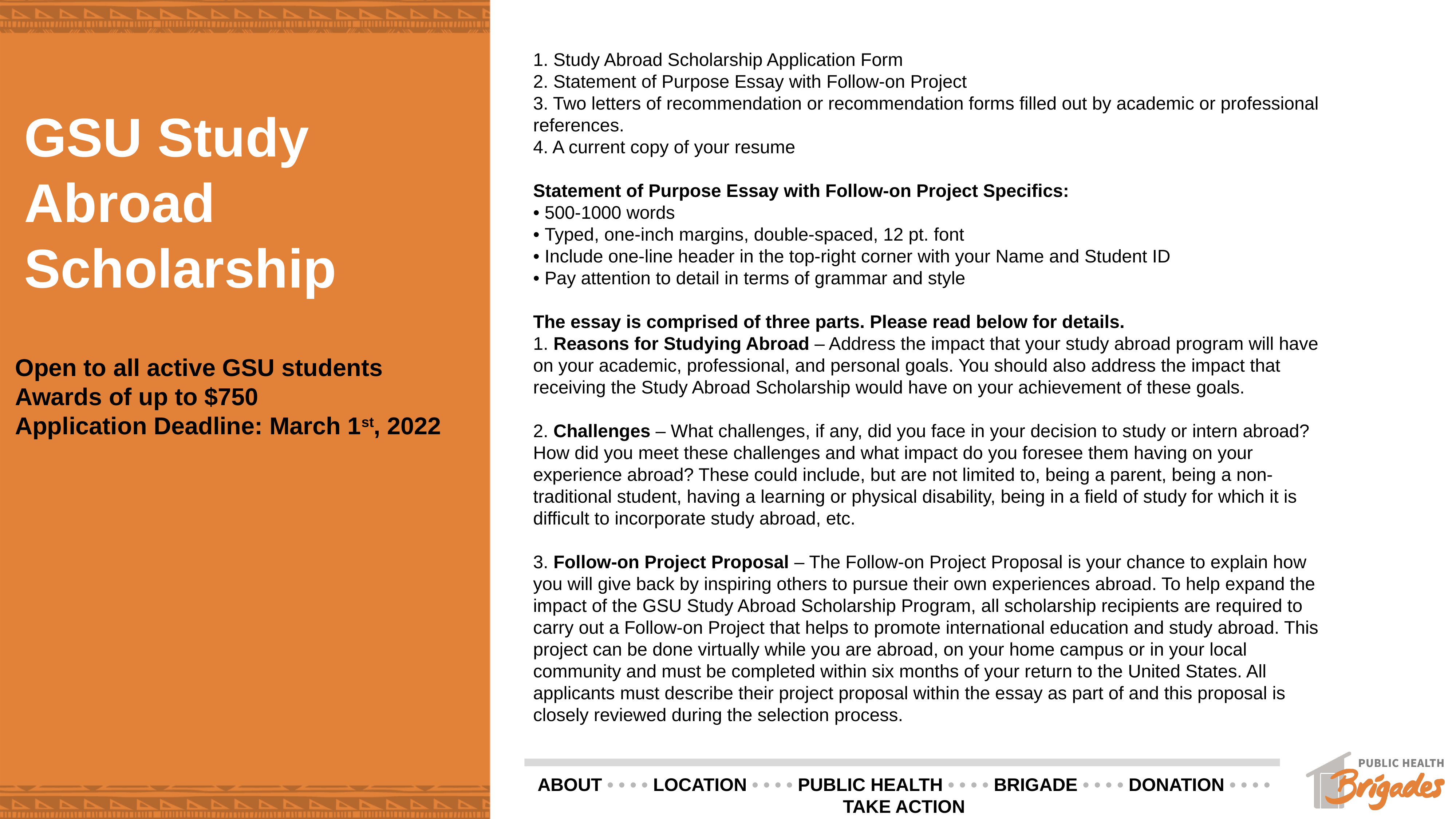

1. Study Abroad Scholarship Application Form
2. Statement of Purpose Essay with Follow-on Project
3. Two letters of recommendation or recommendation forms filled out by academic or professional references.
4. A current copy of your resume
Statement of Purpose Essay with Follow-on Project Specifics:
• 500-1000 words
• Typed, one-inch margins, double-spaced, 12 pt. font
• Include one-line header in the top-right corner with your Name and Student ID
• Pay attention to detail in terms of grammar and style
The essay is comprised of three parts. Please read below for details.
1. Reasons for Studying Abroad – Address the impact that your study abroad program will have on your academic, professional, and personal goals. You should also address the impact that receiving the Study Abroad Scholarship would have on your achievement of these goals.
2. Challenges – What challenges, if any, did you face in your decision to study or intern abroad? How did you meet these challenges and what impact do you foresee them having on your experience abroad? These could include, but are not limited to, being a parent, being a non-traditional student, having a learning or physical disability, being in a field of study for which it is difficult to incorporate study abroad, etc.
3. Follow-on Project Proposal – The Follow-on Project Proposal is your chance to explain how you will give back by inspiring others to pursue their own experiences abroad. To help expand the impact of the GSU Study Abroad Scholarship Program, all scholarship recipients are required to carry out a Follow-on Project that helps to promote international education and study abroad. This project can be done virtually while you are abroad, on your home campus or in your local community and must be completed within six months of your return to the United States. All applicants must describe their project proposal within the essay as part of and this proposal is closely reviewed during the selection process.
# GSU Study Abroad Scholarship
Open to all active GSU students
Awards of up to $750
Application Deadline: March 1st, 2022